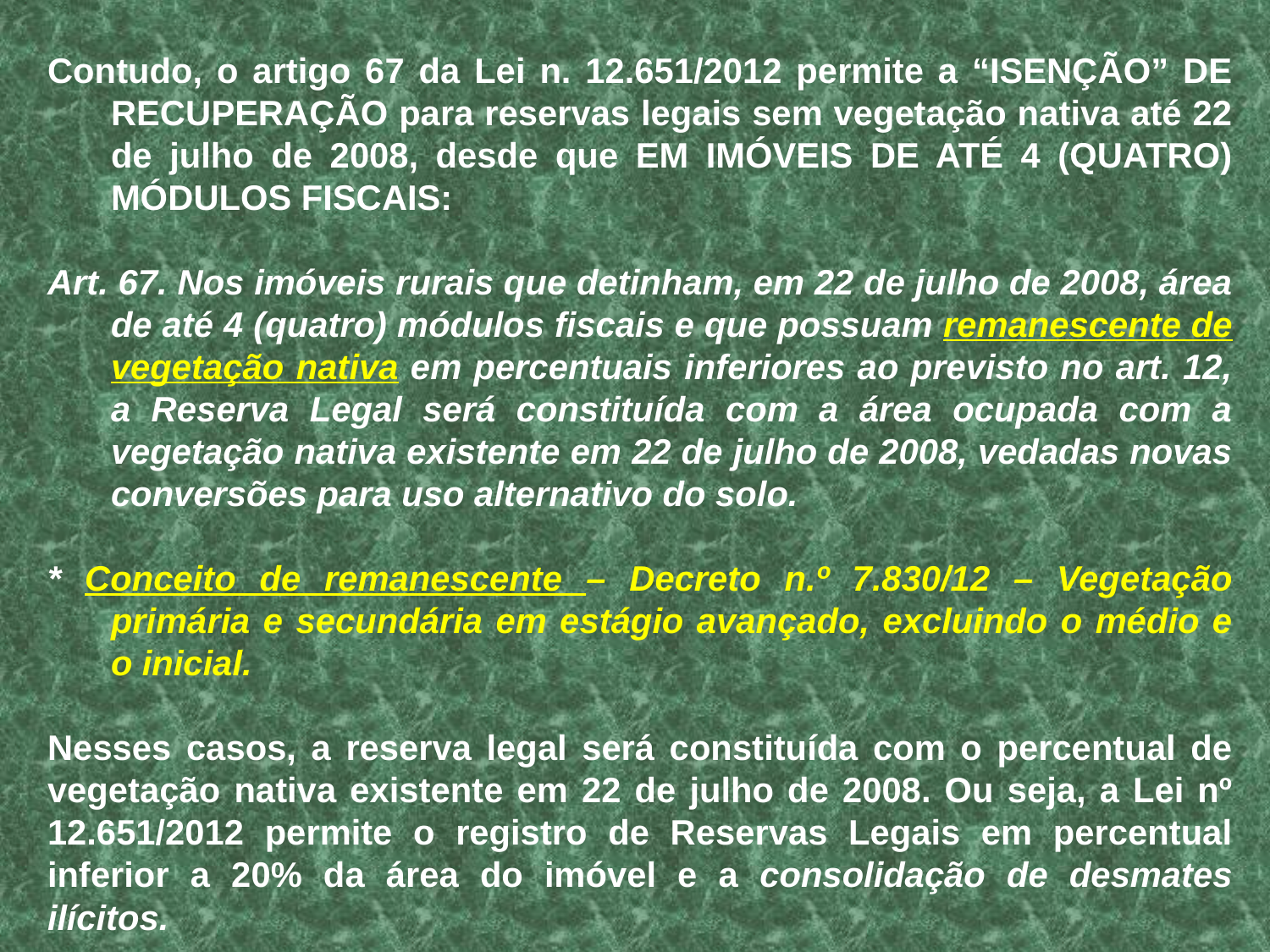

Contudo, o artigo 67 da Lei n. 12.651/2012 permite a “ISENÇÃO” DE RECUPERAÇÃO para reservas legais sem vegetação nativa até 22 de julho de 2008, desde que EM IMÓVEIS DE ATÉ 4 (QUATRO) MÓDULOS FISCAIS:

Art. 67. Nos imóveis rurais que detinham, em 22 de julho de 2008, área de até 4 (quatro) módulos fiscais e que possuam remanescente de vegetação nativa em percentuais inferiores ao previsto no art. 12, a Reserva Legal será constituída com a área ocupada com a vegetação nativa existente em 22 de julho de 2008, vedadas novas conversões para uso alternativo do solo.

* Conceito de remanescente – Decreto n.º 7.830/12 – Vegetação primária e secundária em estágio avançado, excluindo o médio e o inicial.

Nesses casos, a reserva legal será constituída com o percentual de vegetação nativa existente em 22 de julho de 2008. Ou seja, a Lei nº 12.651/2012 permite o registro de Reservas Legais em percentual inferior a 20% da área do imóvel e a consolidação de desmates ilícitos.